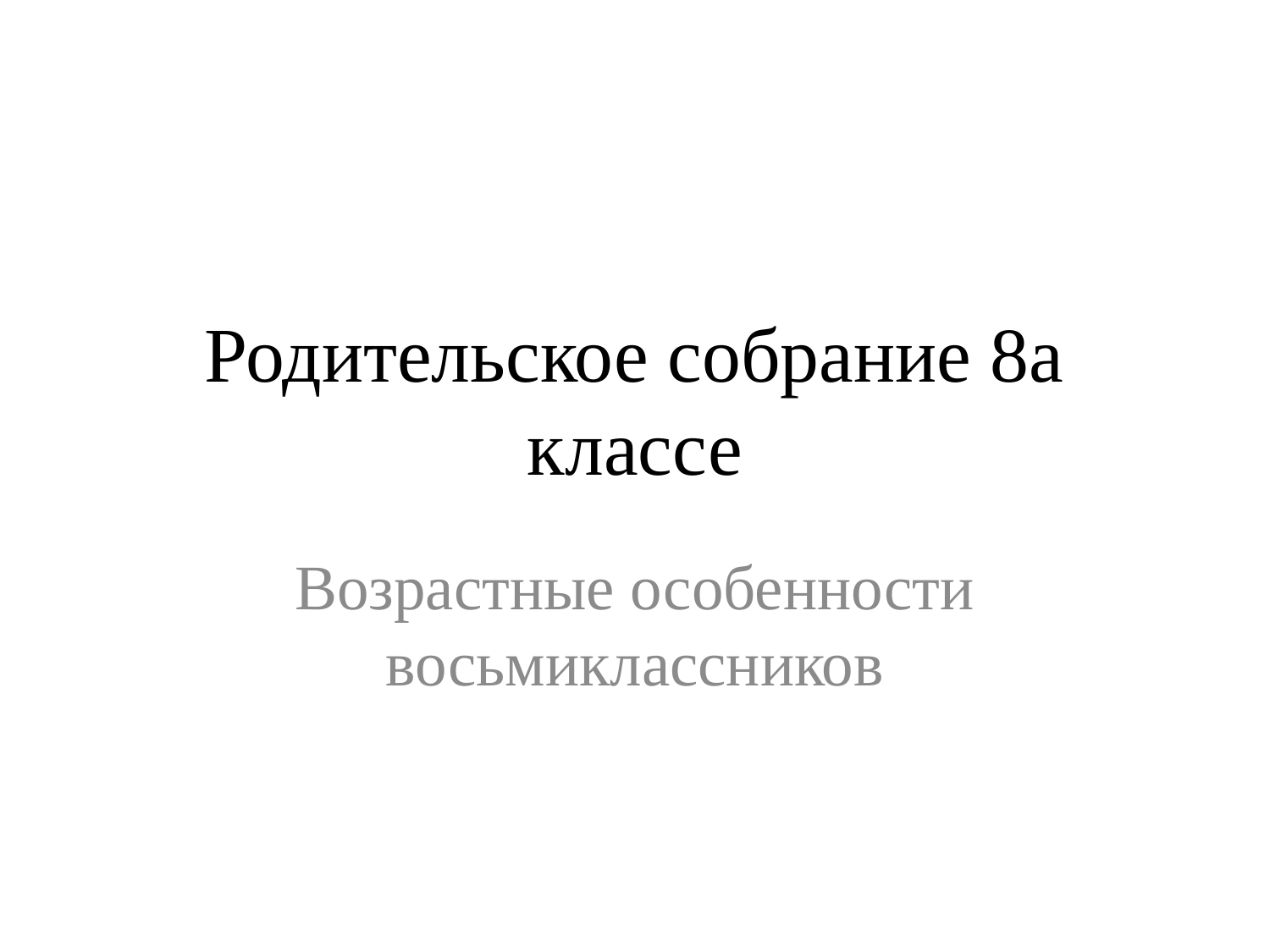

# Родительское собрание 8а классе
Возрастные особенности восьмиклассников